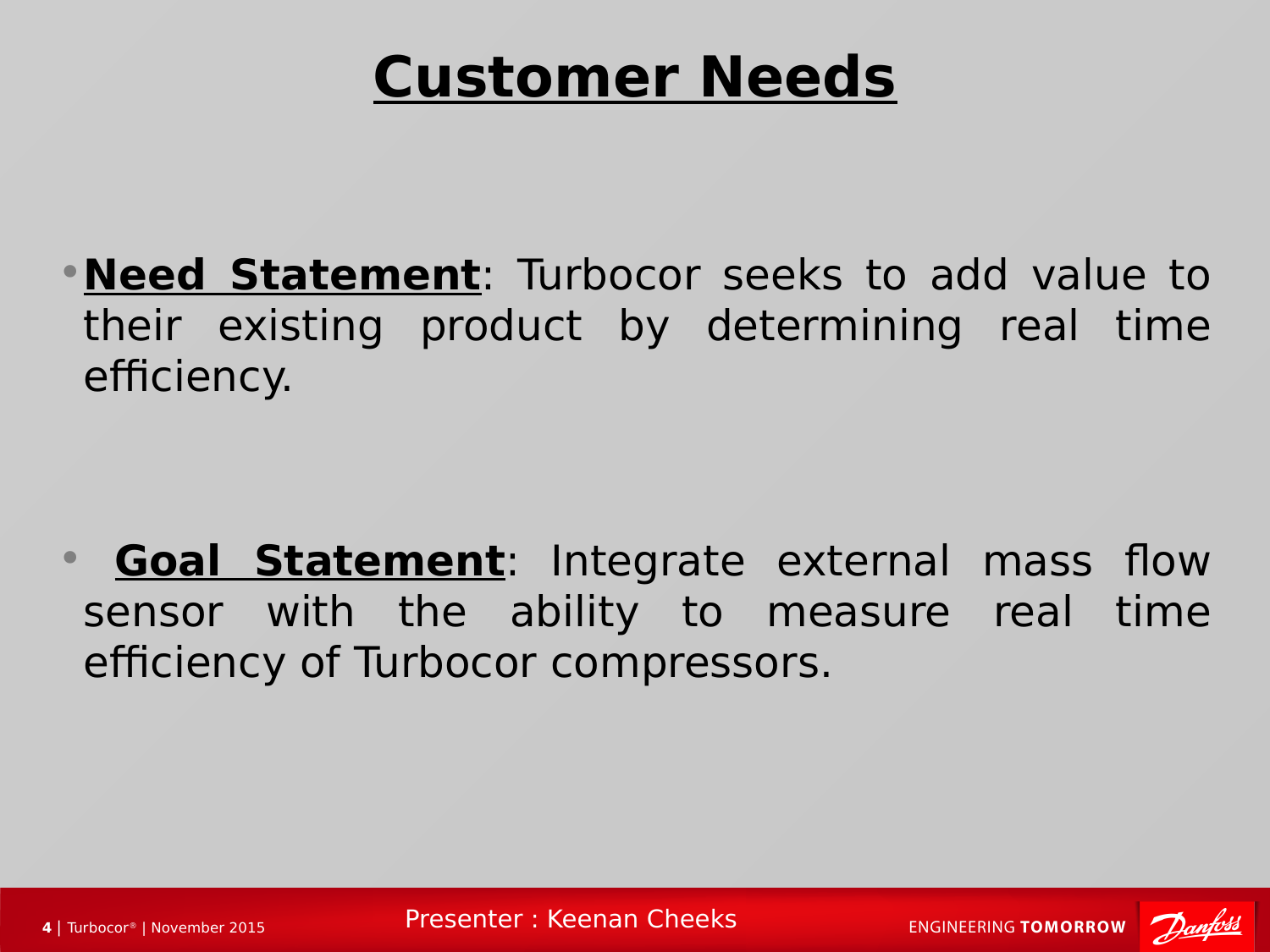

# Customer Needs

Need Statement: Turbocor seeks to add value to their existing product by determining real time efficiency.

 Goal Statement: Integrate external mass flow sensor with the ability to measure real time efficiency of Turbocor compressors.

Presenter : Keenan Cheeks